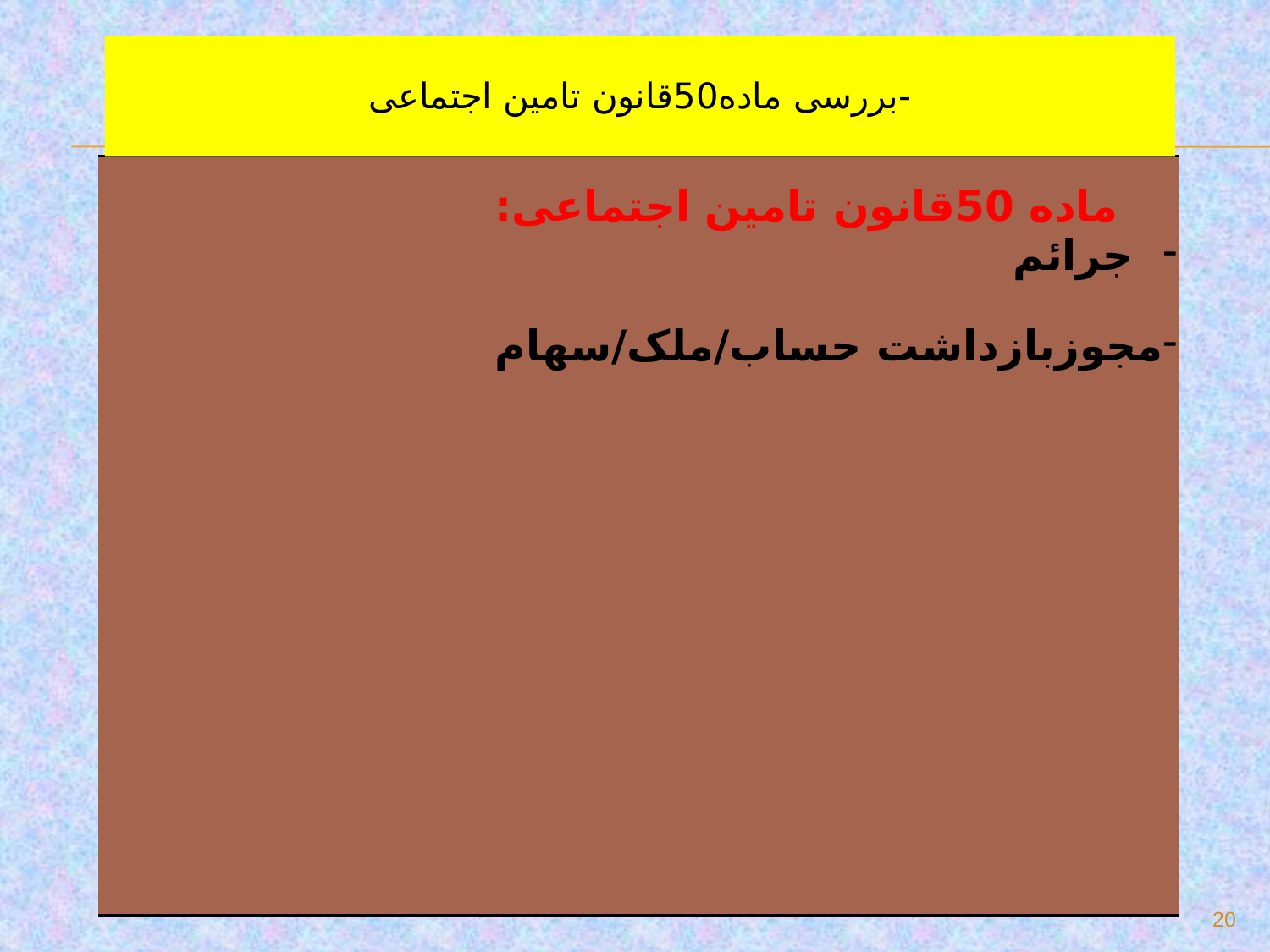

# -بررسی ماده50قانون تامین اجتماعی
| ماده 50قانون تامین اجتماعی: جرائم مجوزبازداشت حساب/ملک/سهام |
| --- |
20